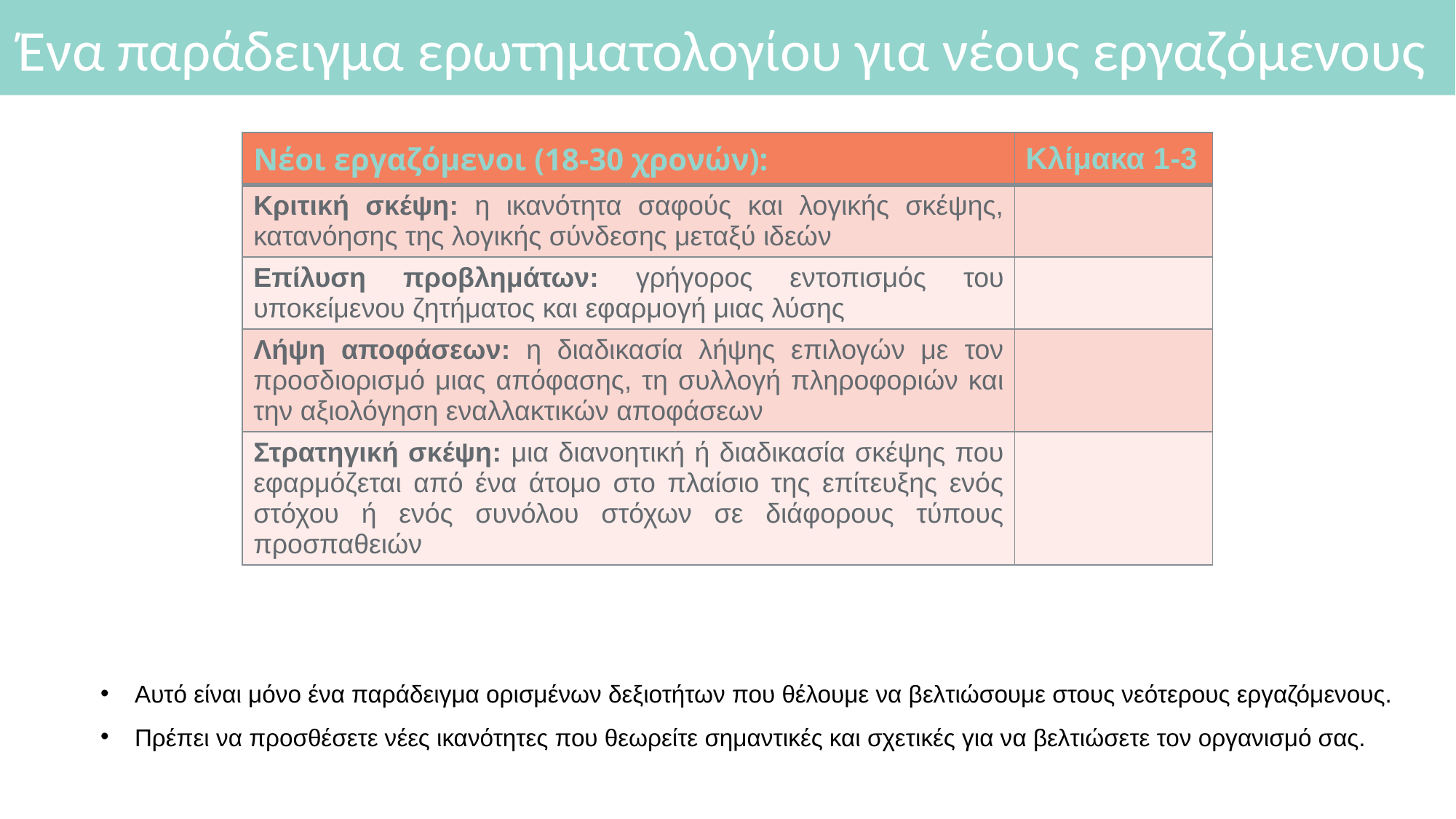

# Ένα παράδειγμα ερωτηματολογίου για νέους εργαζόμενους
| Νέοι εργαζόμενοι (18-30 χρονών): | Κλίμακα 1-3 |
| --- | --- |
| Κριτική σκέψη: η ικανότητα σαφούς και λογικής σκέψης, κατανόησης της λογικής σύνδεσης μεταξύ ιδεών |  |
| Επίλυση προβλημάτων: γρήγορος εντοπισμός του υποκείμενου ζητήματος και εφαρμογή μιας λύσης |  |
| Λήψη αποφάσεων: η διαδικασία λήψης επιλογών με τον προσδιορισμό μιας απόφασης, τη συλλογή πληροφοριών και την αξιολόγηση εναλλακτικών αποφάσεων |  |
| Στρατηγική σκέψη: μια διανοητική ή διαδικασία σκέψης που εφαρμόζεται από ένα άτομο στο πλαίσιο της επίτευξης ενός στόχου ή ενός συνόλου στόχων σε διάφορους τύπους προσπαθειών |  |

Αυτό είναι μόνο ένα παράδειγμα ορισμένων δεξιοτήτων που θέλουμε να βελτιώσουμε στους νεότερους εργαζόμενους.
Πρέπει να προσθέσετε νέες ικανότητες που θεωρείτε σημαντικές και σχετικές για να βελτιώσετε τον οργανισμό σας.